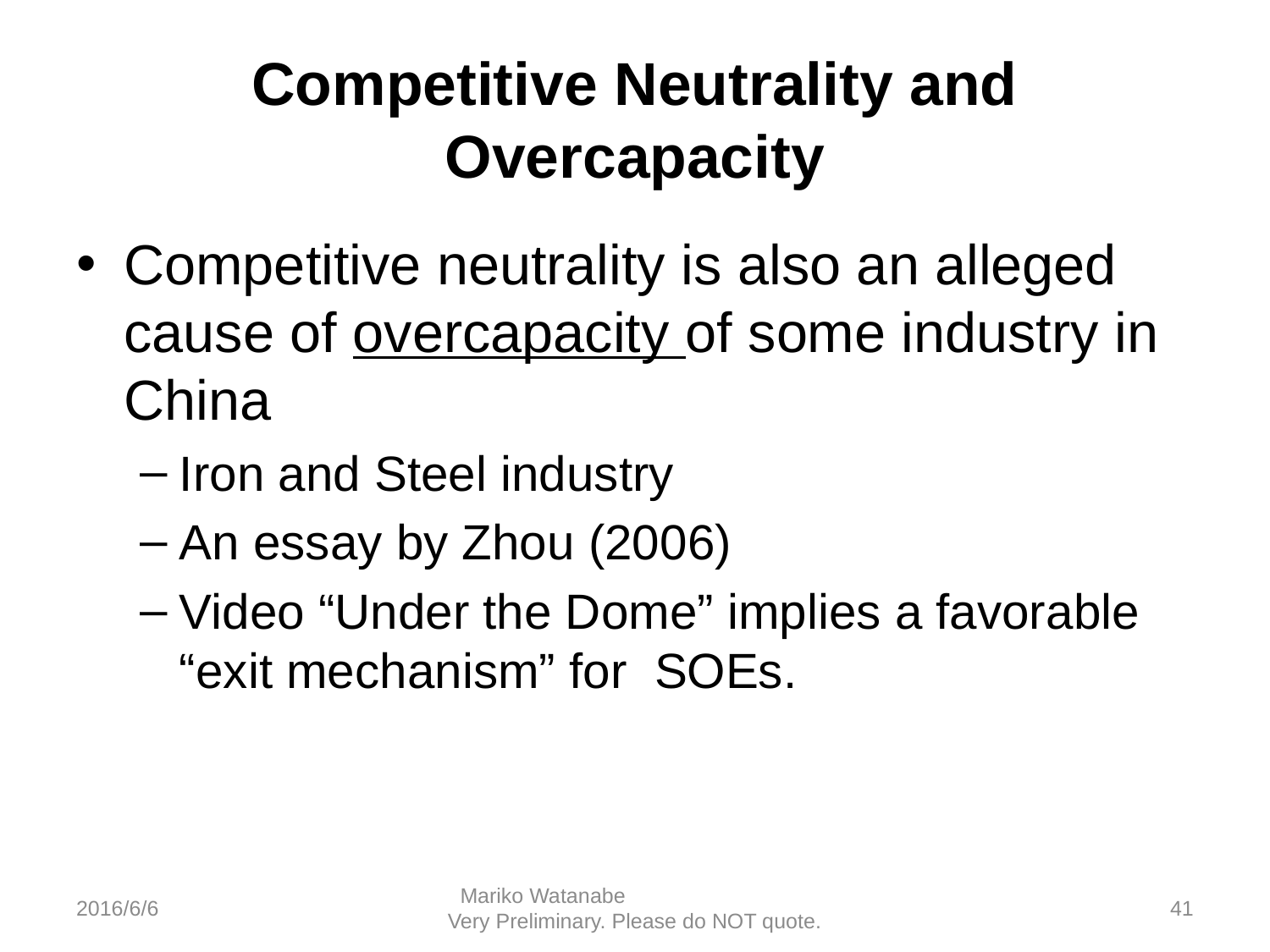

# Competitive Neutrality and Overcapacity
Competitive neutrality is also an alleged cause of overcapacity of some industry in China
Iron and Steel industry
An essay by Zhou (2006)
Video “Under the Dome” implies a favorable “exit mechanism” for  SOEs.

2016/6/6
Mariko Watanabe                                Very Preliminary. Please do NOT quote.
41